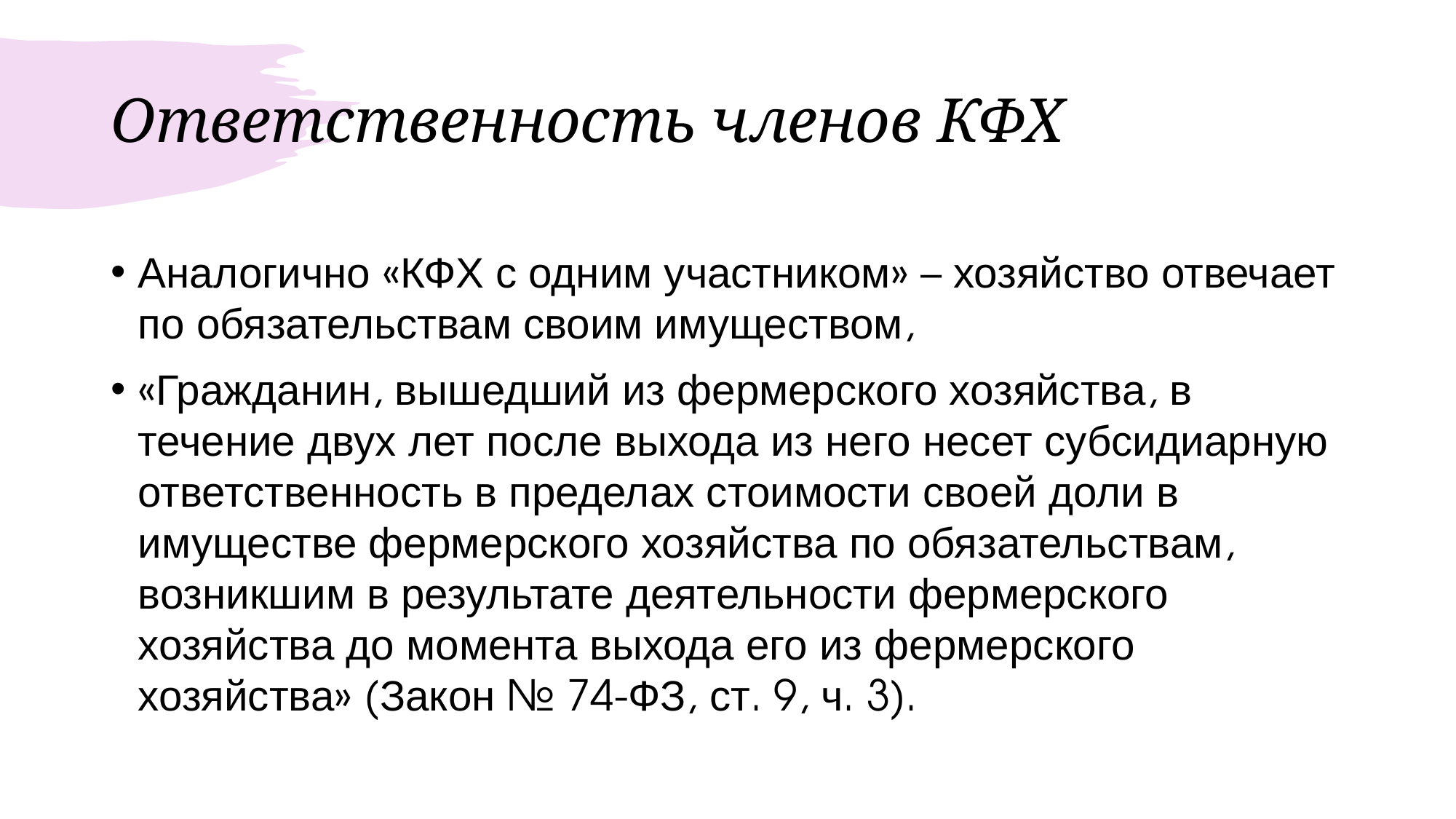

# Ответственность членов КФХ
Аналогично «КФХ с одним участником» – хозяйство отвечает по обязательствам своим имуществом,
«Гражданин, вышедший из фермерского хозяйства, в течение двух лет после выхода из него несет субсидиарную ответственность в пределах стоимости своей доли в имуществе фермерского хозяйства по обязательствам, возникшим в результате деятельности фермерского хозяйства до момента выхода его из фермерского хозяйства» (Закон № 74-ФЗ, ст. 9, ч. 3).